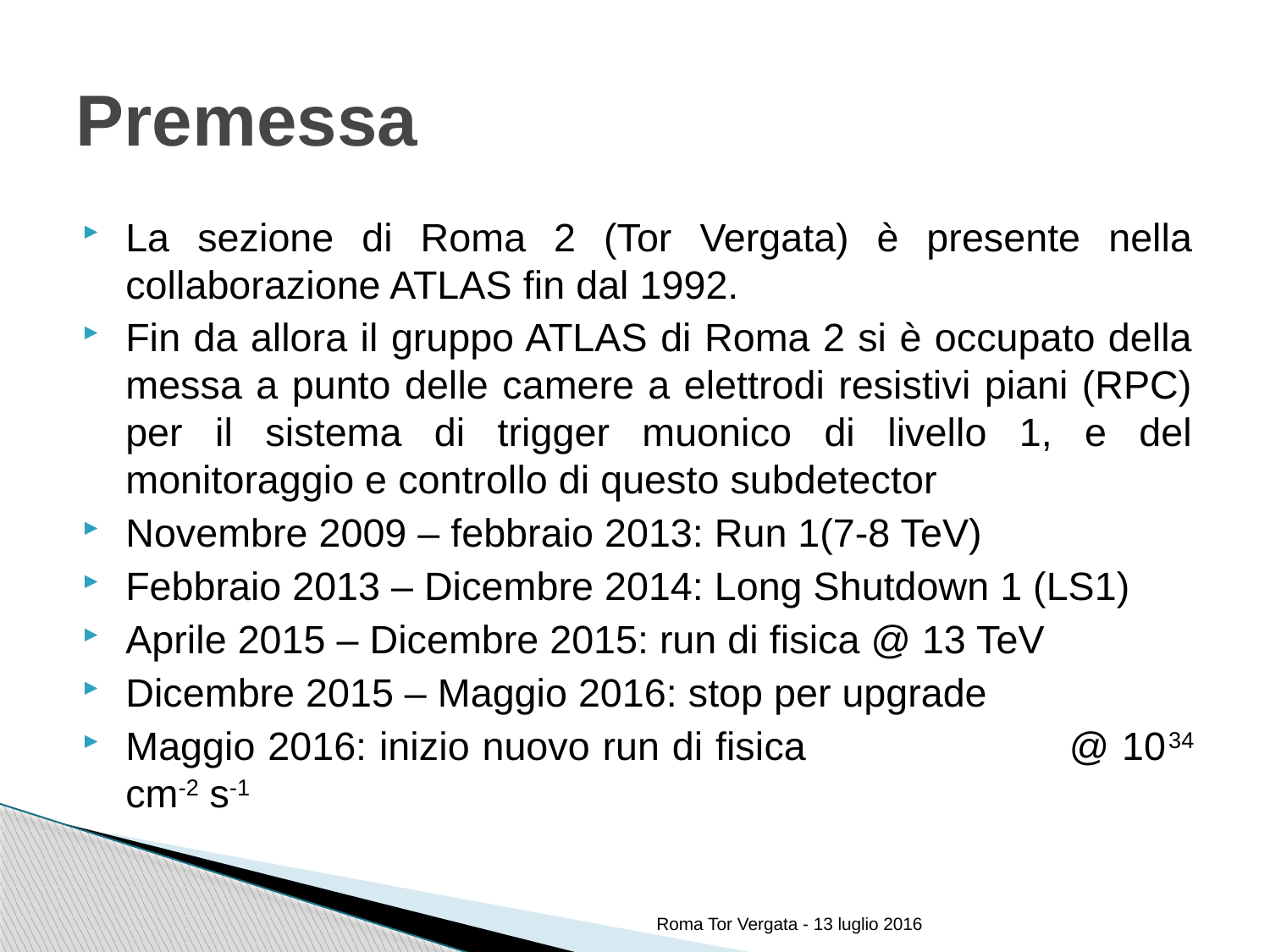

# Premessa
La sezione di Roma 2 (Tor Vergata) è presente nella collaborazione ATLAS fin dal 1992.
Fin da allora il gruppo ATLAS di Roma 2 si è occupato della messa a punto delle camere a elettrodi resistivi piani (RPC) per il sistema di trigger muonico di livello 1, e del monitoraggio e controllo di questo subdetector
Novembre 2009 – febbraio 2013: Run 1(7-8 TeV)
Febbraio 2013 – Dicembre 2014: Long Shutdown 1 (LS1)
Aprile 2015 – Dicembre 2015: run di fisica @ 13 TeV
Dicembre 2015 – Maggio 2016: stop per upgrade
Maggio 2016: inizio nuovo run di fisica                     @ 1034 cm-2 s-1

Roma Tor Vergata - 13 luglio 2016